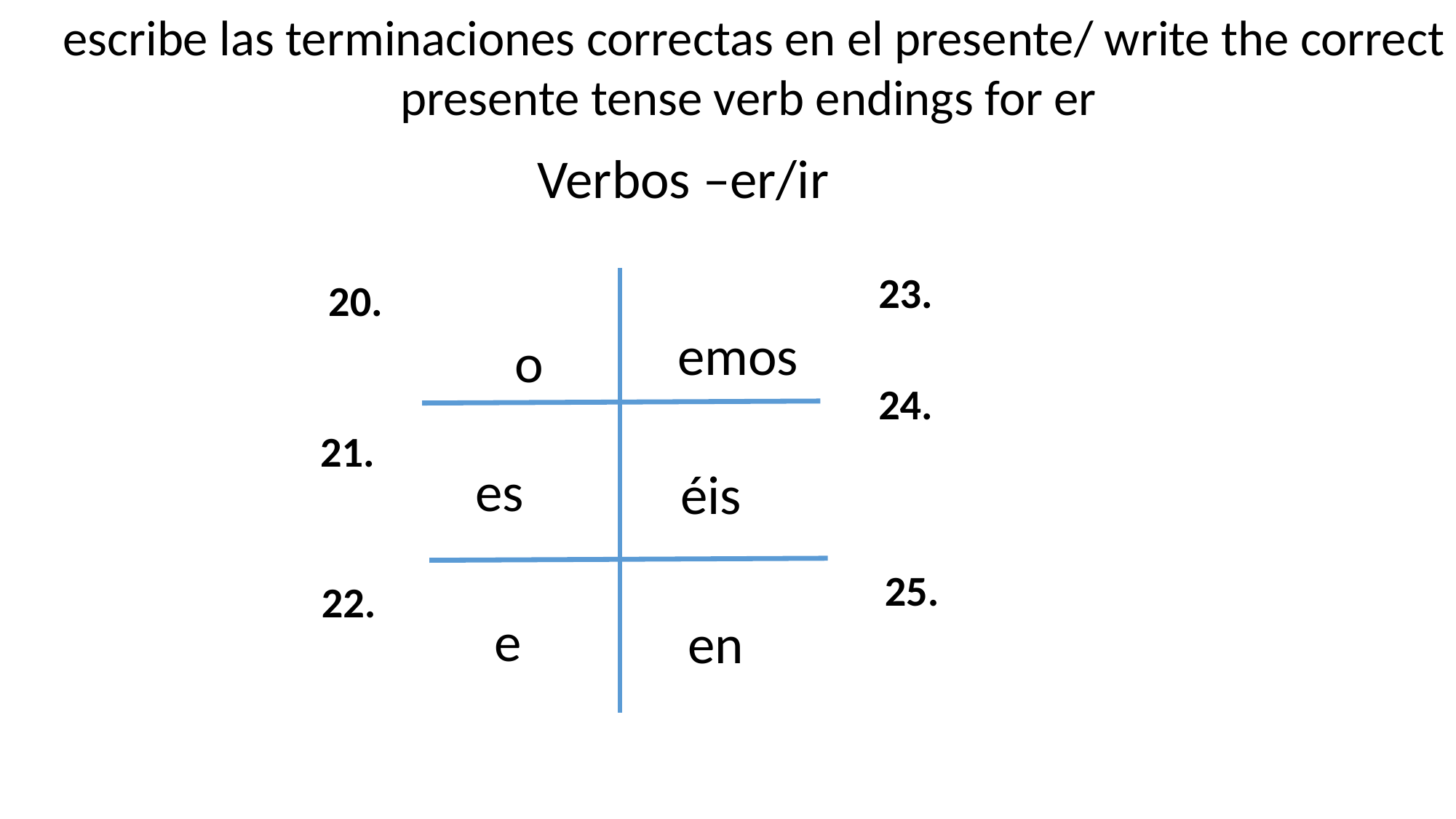

escribe las terminaciones correctas en el presente/ write the correct presente tense verb endings for er
Verbos –er/ir
23.
20.
emos
o
24.
21.
es
éis
25.
22.
e
en